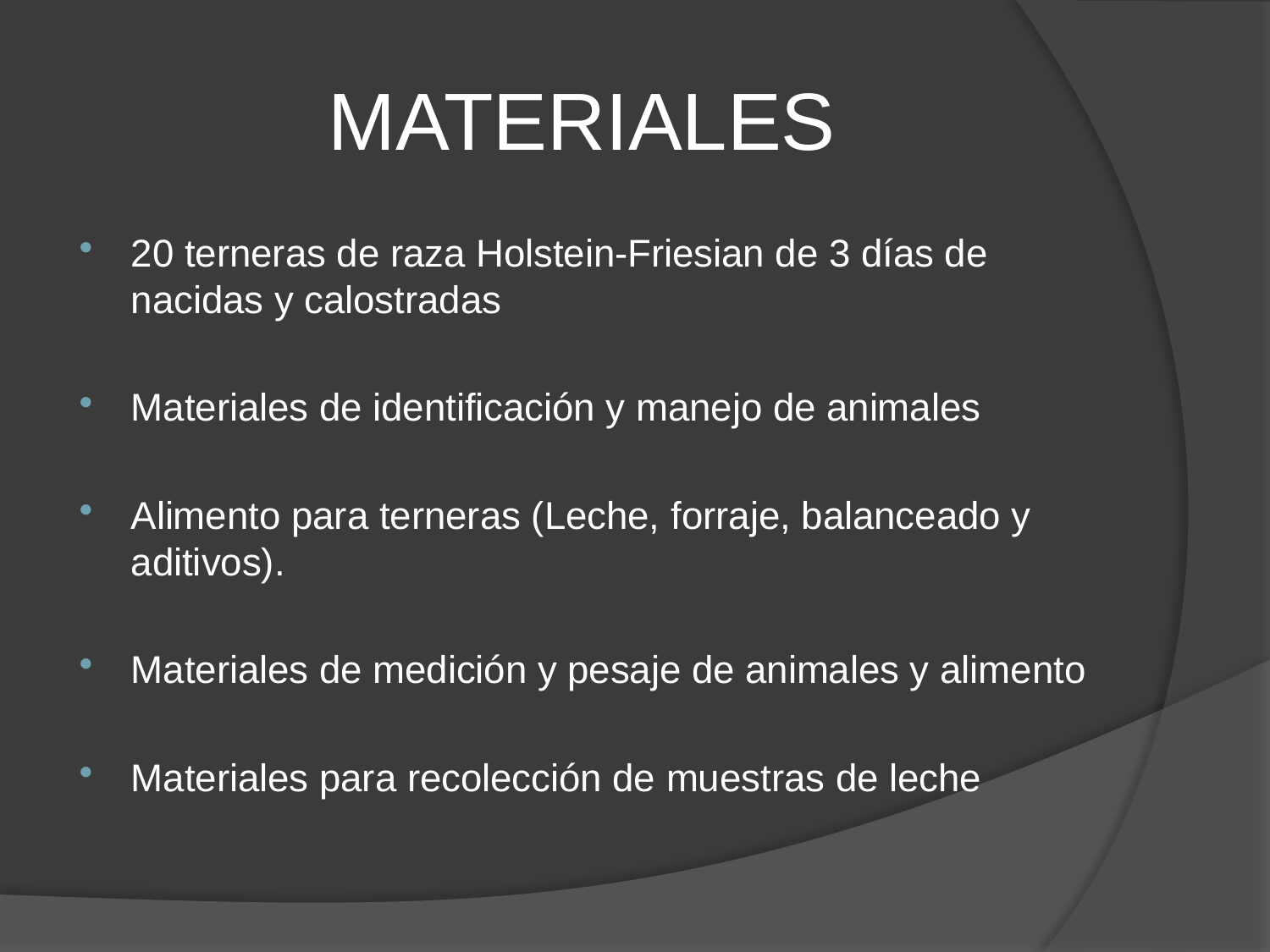

# MATERIALES
20 terneras de raza Holstein-Friesian de 3 días de nacidas y calostradas

Materiales de identificación y manejo de animales

Alimento para terneras (Leche, forraje, balanceado y aditivos).

Materiales de medición y pesaje de animales y alimento

Materiales para recolección de muestras de leche